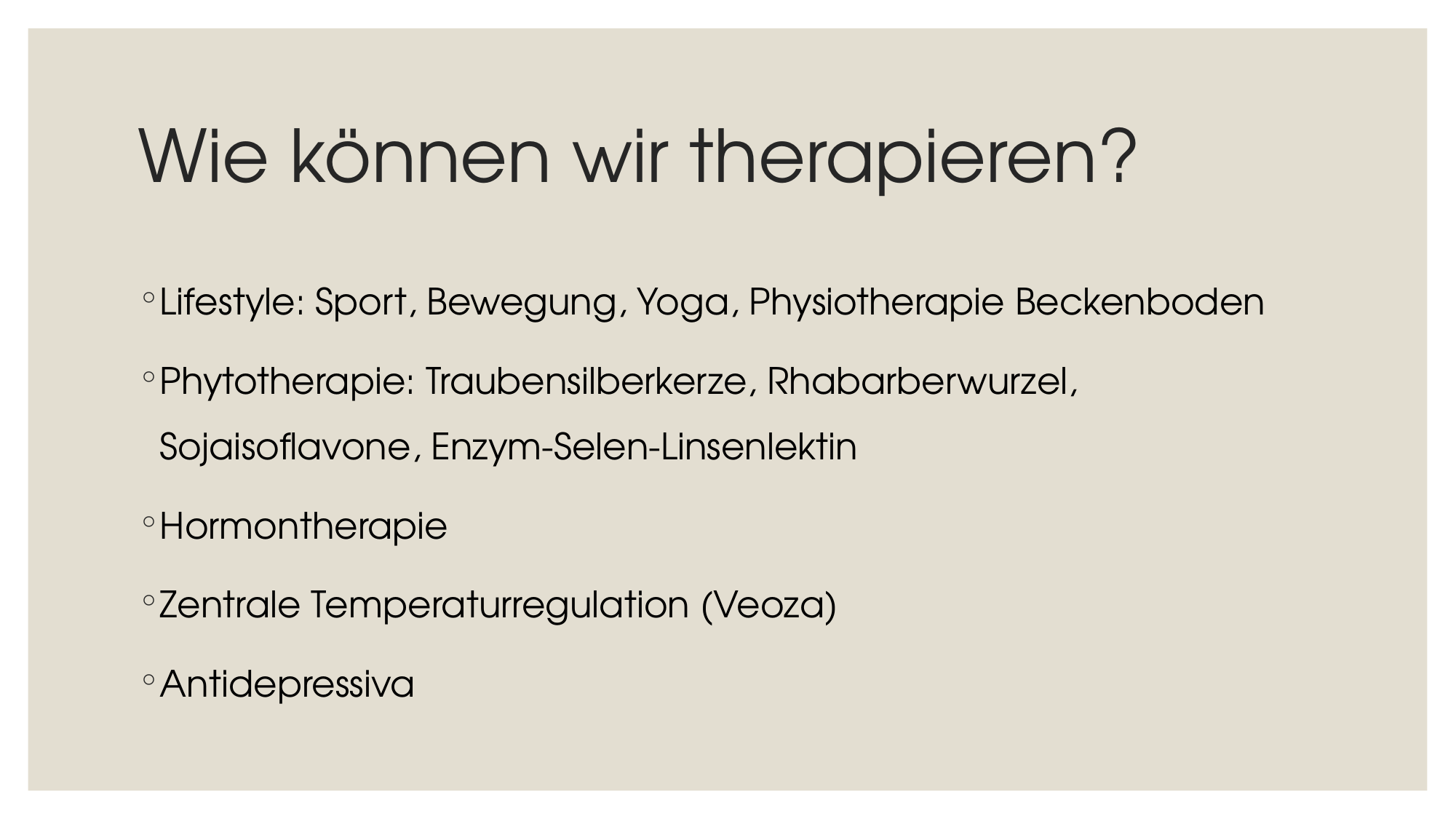

# Wie können wir therapieren?
Lifestyle: Sport, Bewegung, Yoga, Physiotherapie Beckenboden
Phytotherapie: Traubensilberkerze, Rhabarberwurzel, Sojaisoflavone, Enzym-Selen-Linsenlektin
Hormontherapie
Zentrale Temperaturregulation (Veoza)
Antidepressiva